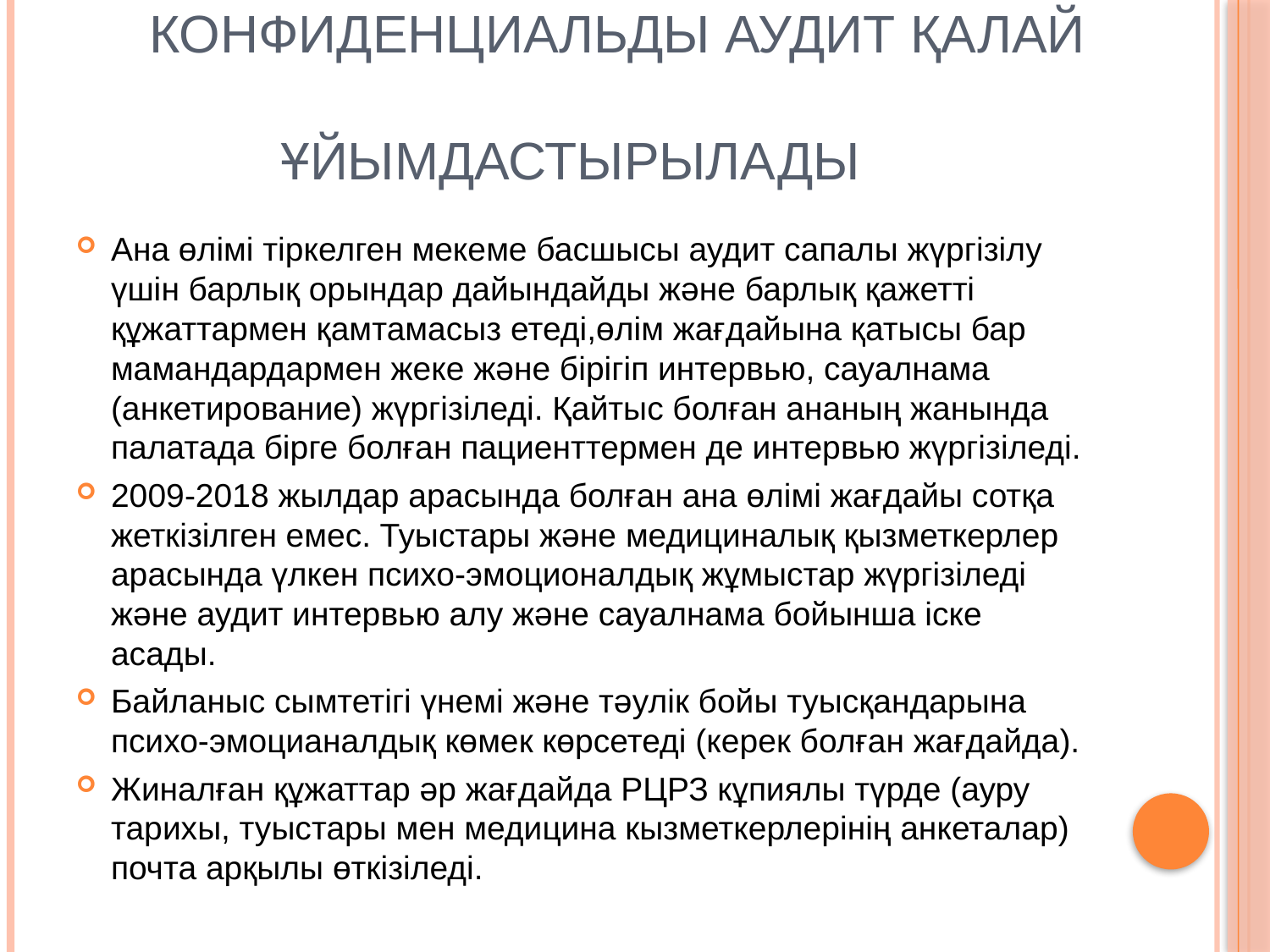

# Конфиденциальды аудит қалай ұйымдастырылады
Ана өлімі тіркелген мекеме басшысы аудит сапалы жүргізілу үшін барлық орындар дайындайды және барлық қажетті құжаттармен қамтамасыз етеді,өлім жағдайына қатысы бар мамандардармен жеке және бірігіп интервью, сауалнама (анкетирование) жүргізіледі. Қайтыс болған ананың жанында палатада бірге болған пациенттермен де интервью жүргізіледі.
2009-2018 жылдар арасында болған ана өлімі жағдайы сотқа жеткізілген емес. Туыстары және медициналық қызметкерлер арасында үлкен психо-эмоционалдық жұмыстар жүргізіледі және аудит интервью алу және сауалнама бойынша іске асады.
Байланыс сымтетігі үнемі және тәулік бойы туысқандарына психо-эмоцианалдық көмек көрсетеді (керек болған жағдайда).
Жиналған құжаттар әр жағдайда РЦРЗ кұпиялы түрде (ауру тарихы, туыстары мен медицина кызметкерлерінің анкеталар) почта арқылы өткізіледі.